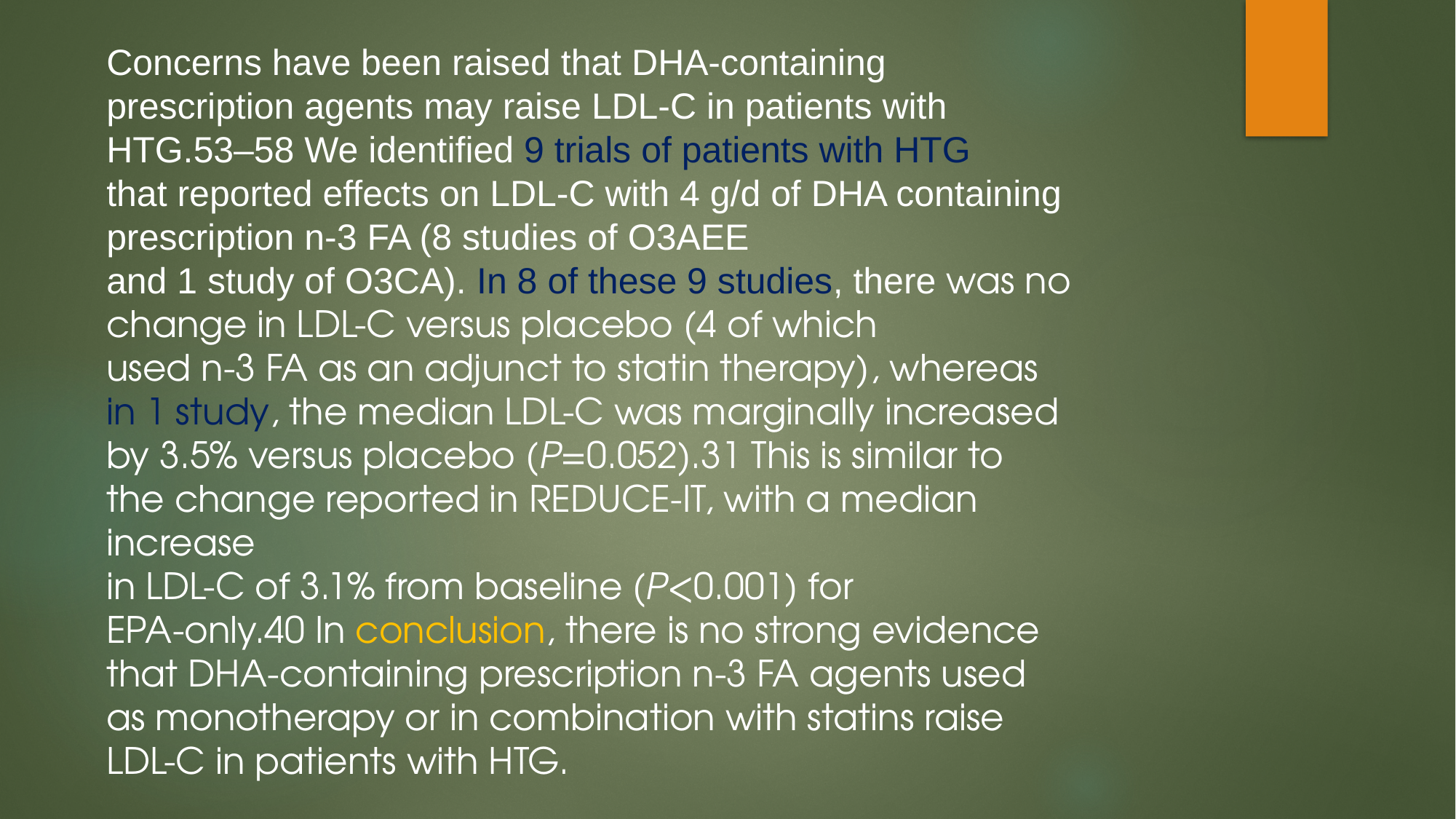

Concerns have been raised that DHA-containing
prescription agents may raise LDL-C in patients with
HTG.53–58 We identified 9 trials of patients with HTG
that reported effects on LDL-C with 4 g/d of DHA containing
prescription n-3 FA (8 studies of O3AEE
and 1 study of O3CA). In 8 of these 9 studies, there was no change in LDL-C versus placebo (4 of which
used n-3 FA as an adjunct to statin therapy), whereas
in 1 study, the median LDL-C was marginally increased
by 3.5% versus placebo (P=0.052).31 This is similar to
the change reported in REDUCE-IT, with a median increase
in LDL-C of 3.1% from baseline (P<0.001) for
EPA-only.40 In conclusion, there is no strong evidence
that DHA-containing prescription n-3 FA agents used
as monotherapy or in combination with statins raise
LDL-C in patients with HTG.